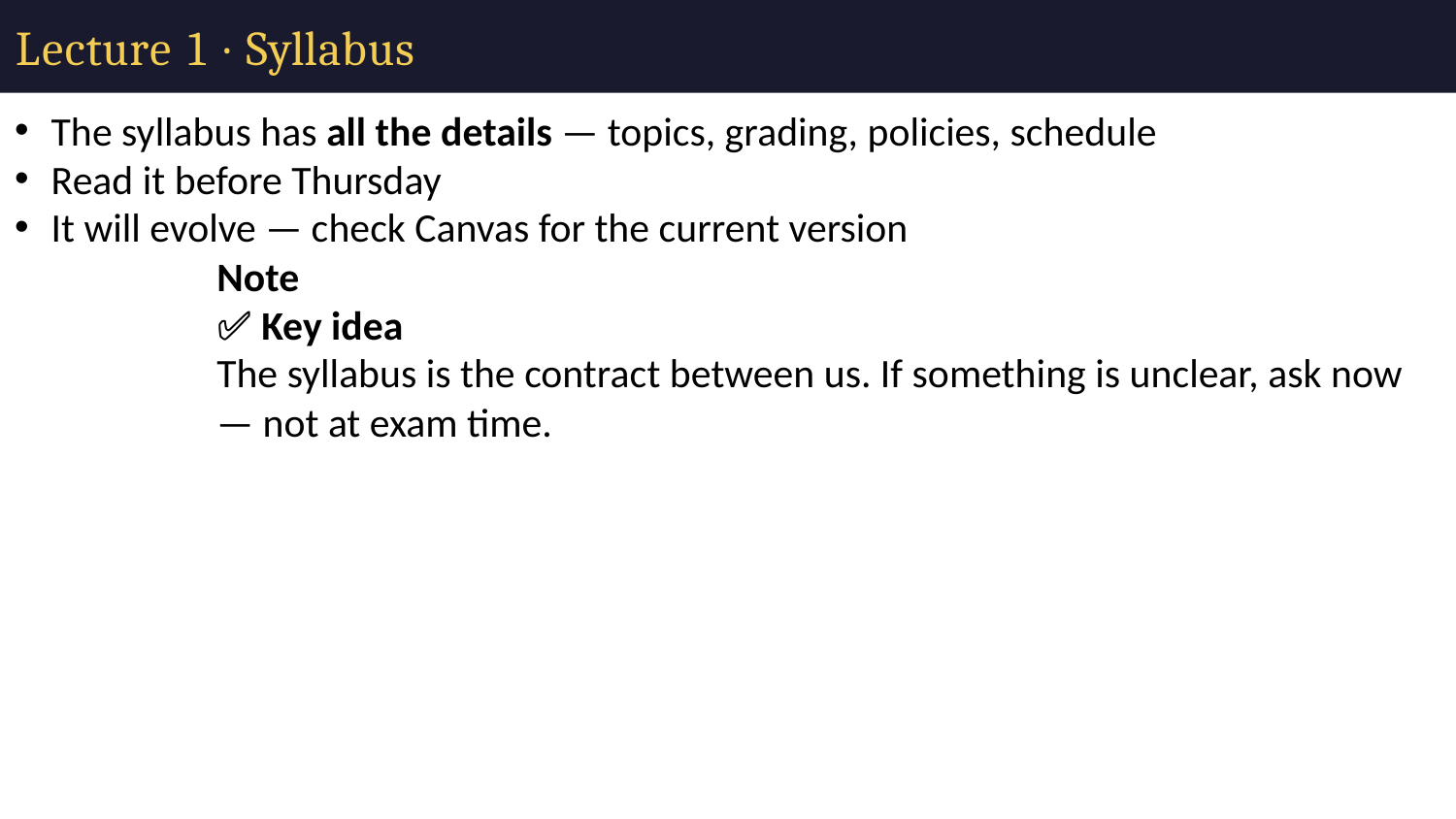

# Lecture 1 · Syllabus
The syllabus has all the details — topics, grading, policies, schedule
Read it before Thursday
It will evolve — check Canvas for the current version
Note
✅ Key idea
The syllabus is the contract between us. If something is unclear, ask now — not at exam time.